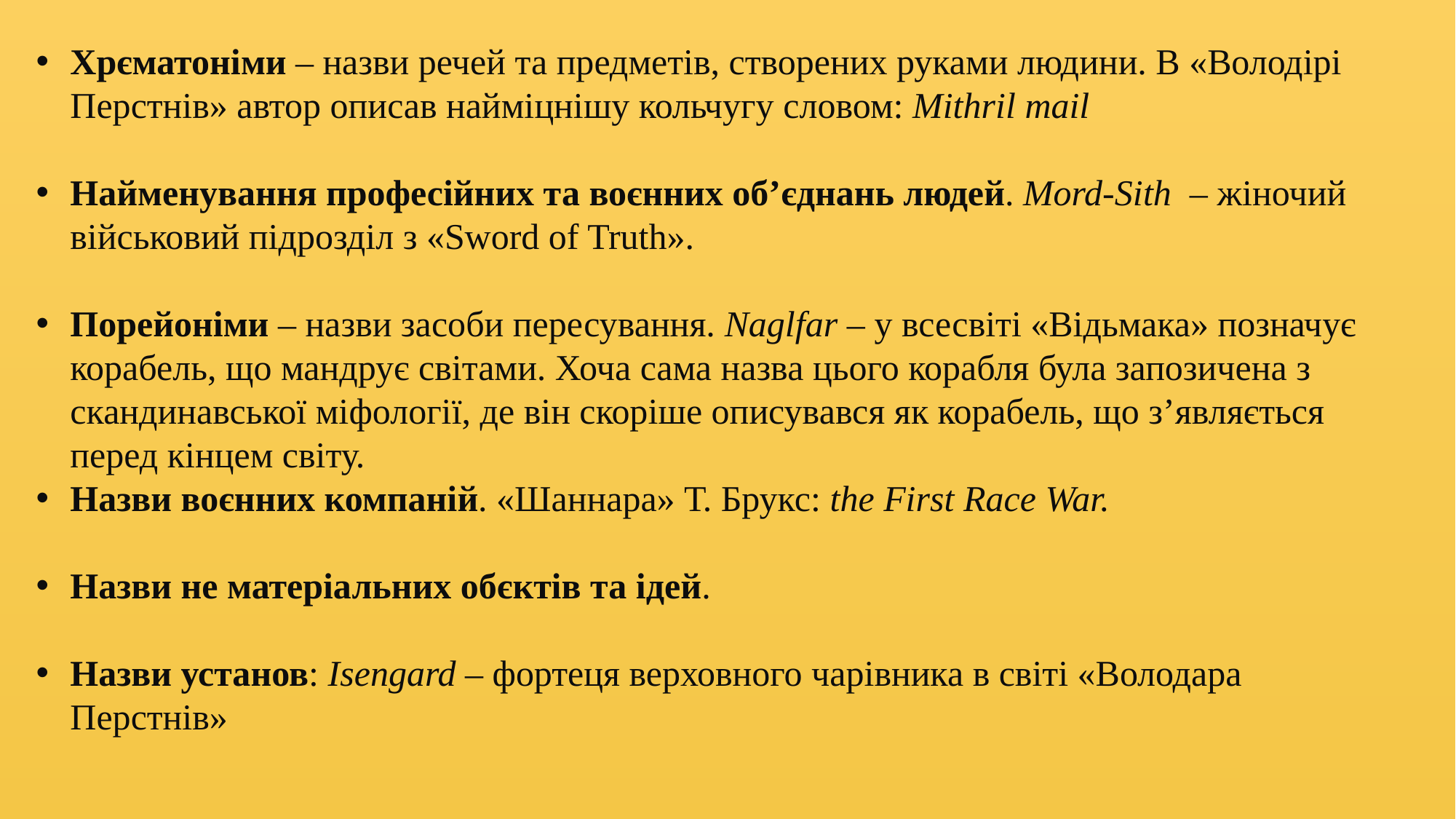

Хрєматоніми – назви речей та предметів, створених руками людини. В «Володірі Перстнів» автор описав найміцнішу кольчугу словом: Mithril mail

Найменування професійних та воєнних об’єднань людей. Mord-Sith  – жіночий військовий підрозділ з «Sword of Truth».

Порейоніми – назви засоби пересування. Naglfar – у всесвіті «Відьмака» позначує корабель, що мандрує світами. Хоча сама назва цього корабля була запозичена з скандинавської міфології, де він скоріше описувався як корабель, що з’являється перед кінцем світу.
Назви воєнних компаній. «Шаннара» Т. Брукс: the First Race War.

Назви не матеріальних обєктів та ідей.

Назви установ: Isengard – фортеця верховного чарівника в світі «Володара Перстнів»